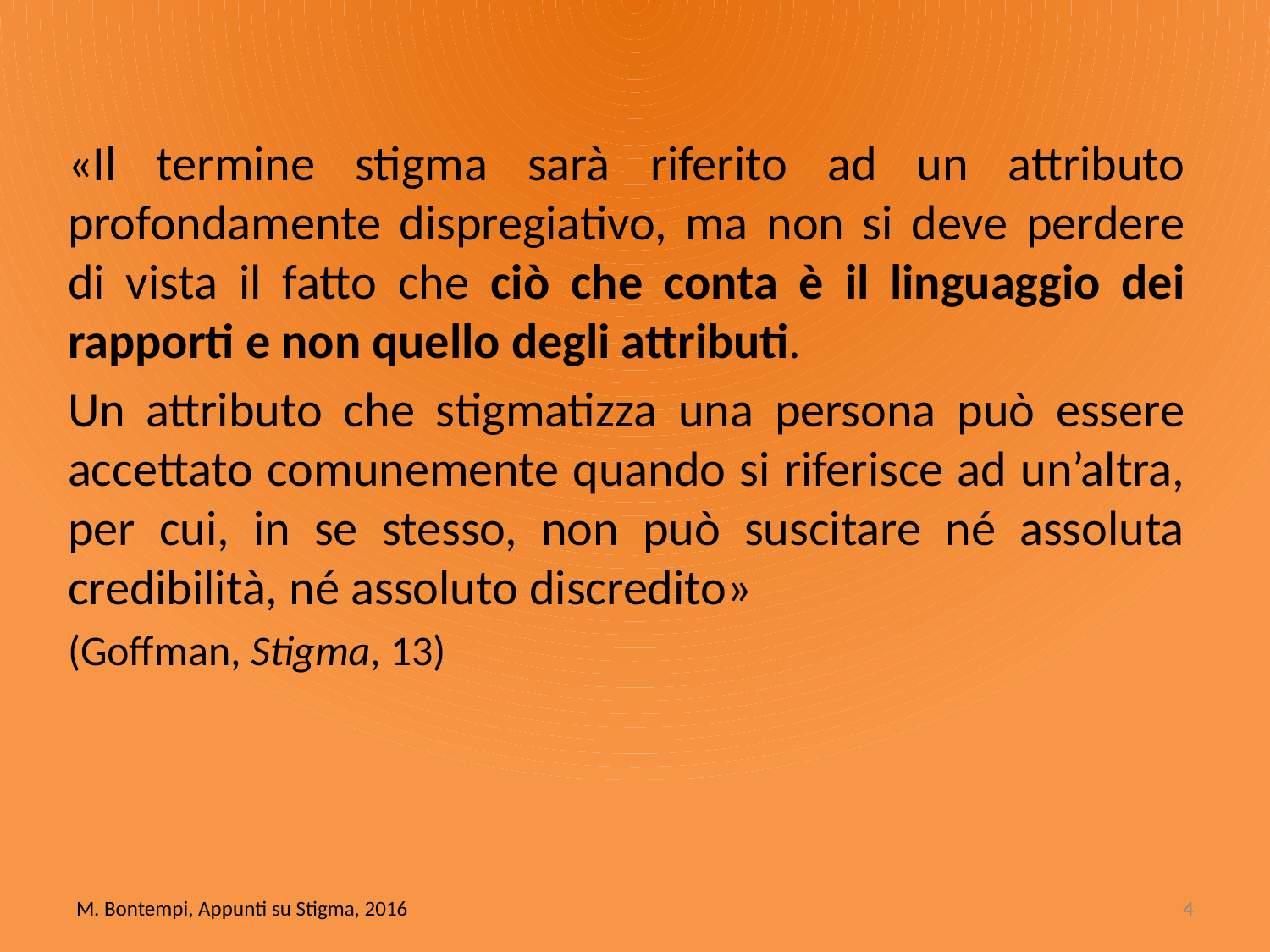

«Il termine stigma sarà riferito ad un attributo profondamente dispregiativo, ma non si deve perdere di vista il fatto che ciò che conta è il linguaggio dei rapporti e non quello degli attributi.
Un attributo che stigmatizza una persona può essere accettato comunemente quando si riferisce ad un’altra, per cui, in se stesso, non può suscitare né assoluta credibilità, né assoluto discredito»
(Goffman, Stigma, 13)
M. Bontempi, Appunti su Stigma, 2016
4